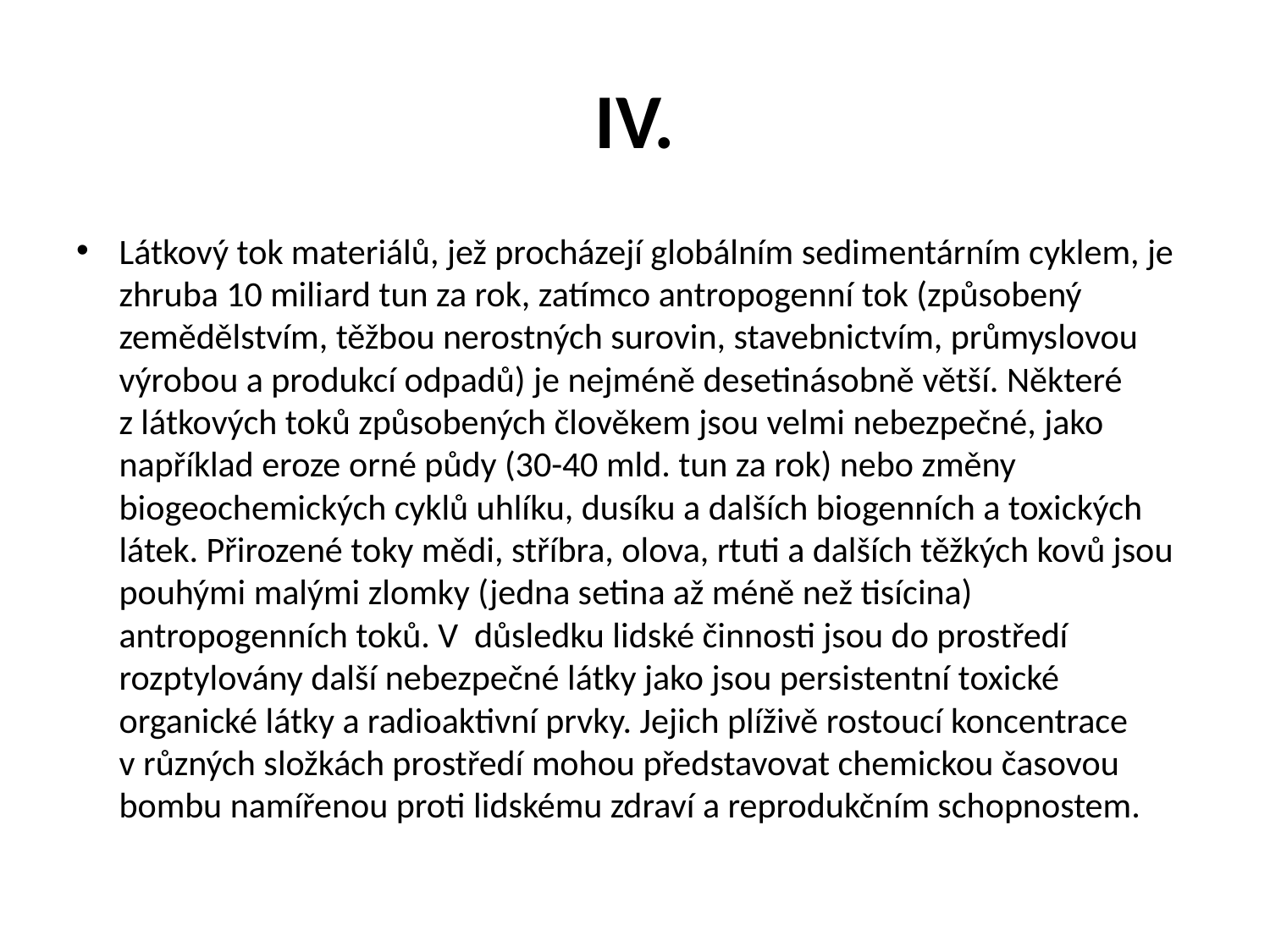

# IV.
Látkový tok materiálů, jež procházejí globálním sedimentárním cyklem, je zhruba 10 miliard tun za rok, zatímco antropogenní tok (způsobený zemědělstvím, těžbou nerostných surovin, stavebnictvím, průmyslovou výrobou a produkcí odpadů) je nejméně desetinásobně větší. Některé z látkových toků způsobených člověkem jsou velmi nebezpečné, jako například eroze orné půdy (30-40 mld. tun za rok) nebo změny biogeochemických cyklů uhlíku, dusíku a dalších biogenních a toxických látek. Přirozené toky mědi, stříbra, olova, rtuti a dalších těžkých kovů jsou pouhými malými zlomky (jedna setina až méně než tisícina) antropogenních toků. V  důsledku lidské činnosti jsou do prostředí rozptylovány další nebezpečné látky jako jsou persistentní toxické organické látky a radioaktivní prvky. Jejich plíživě rostoucí koncentrace v různých složkách prostředí mohou představovat chemickou časovou bombu namířenou proti lidskému zdraví a reprodukčním schopnostem.